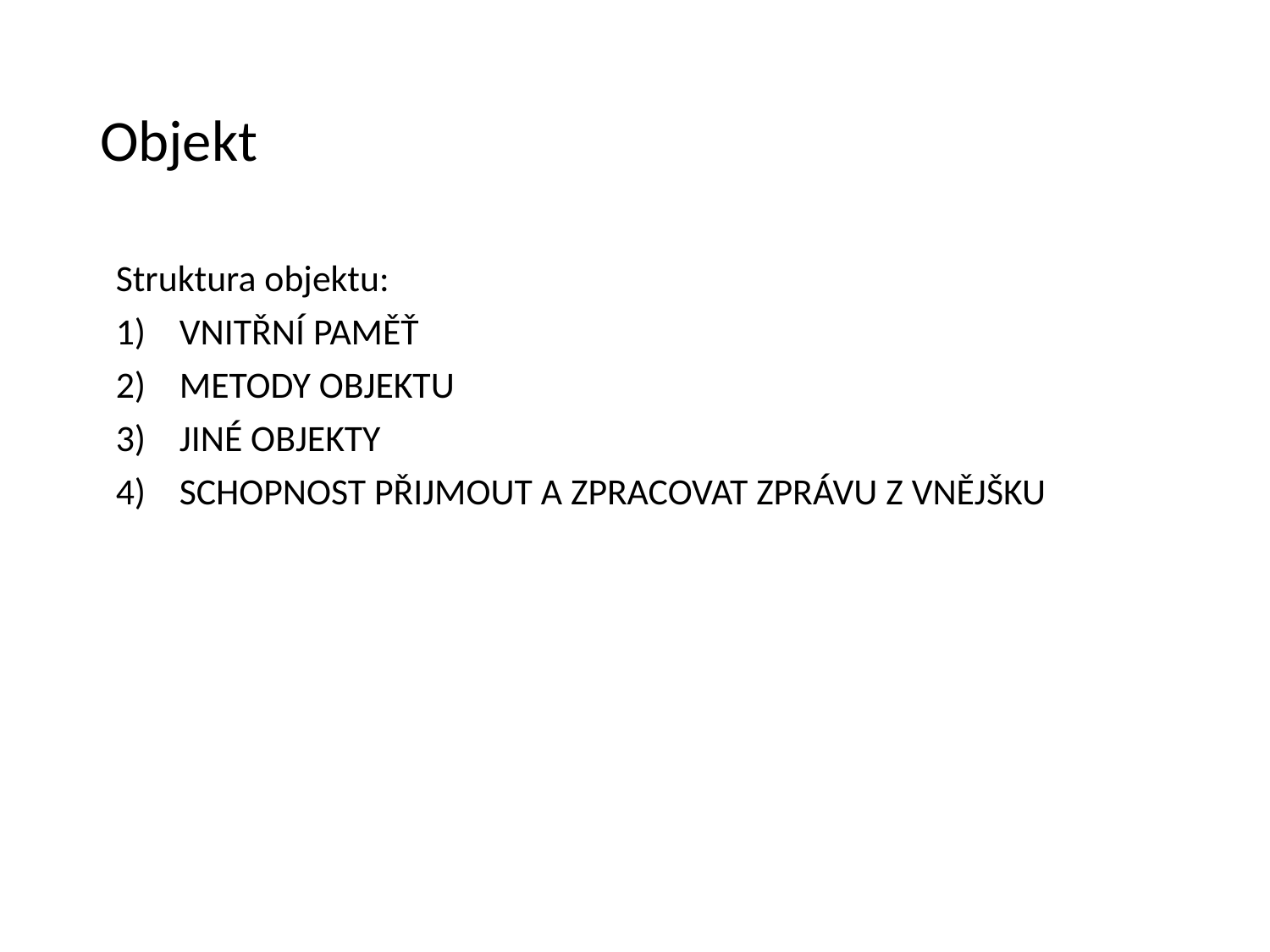

# Objekt
Struktura objektu:
VNITŘNÍ PAMĚŤ
METODY OBJEKTU
JINÉ OBJEKTY
SCHOPNOST PŘIJMOUT A ZPRACOVAT ZPRÁVU Z VNĚJŠKU